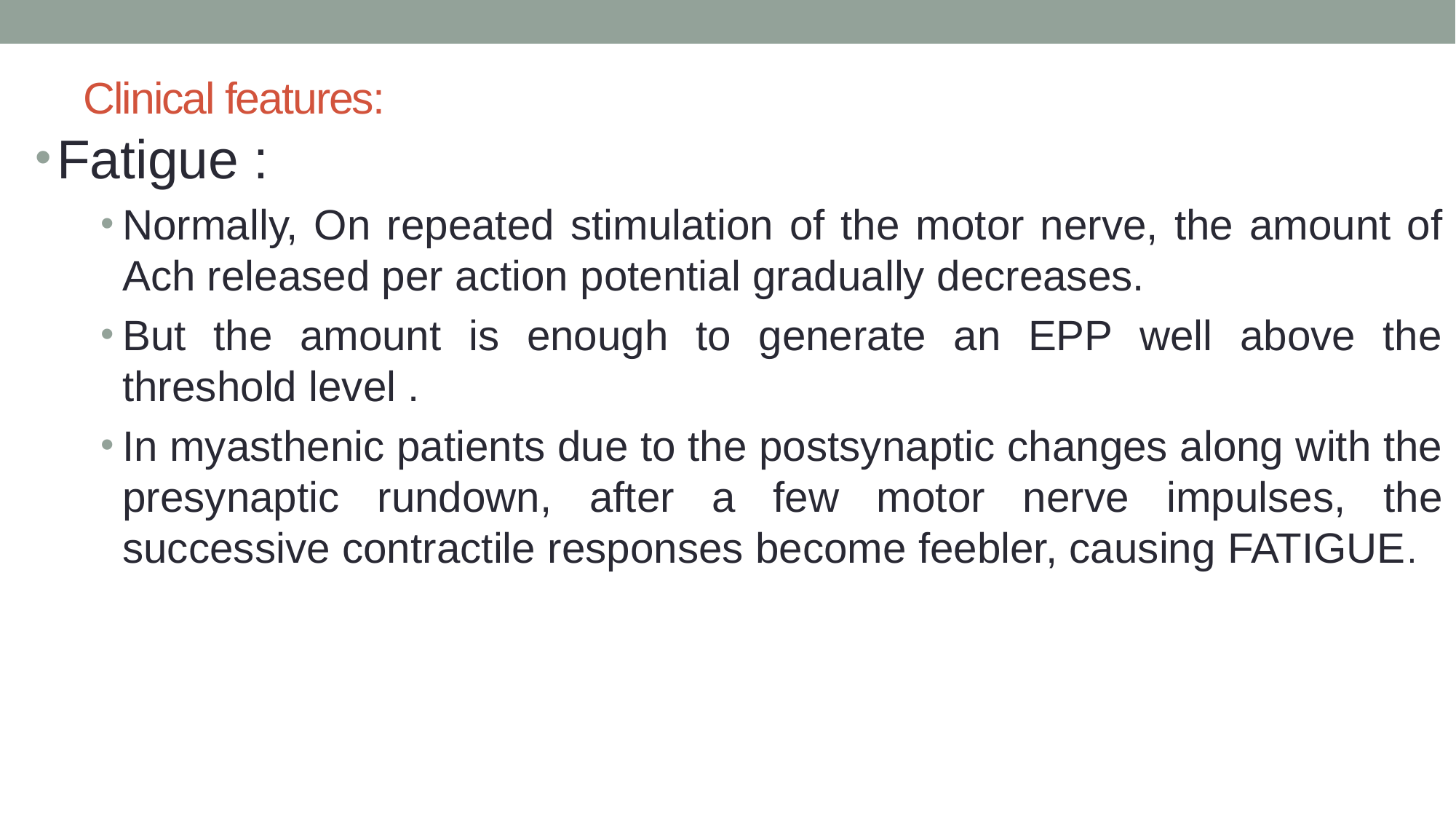

# Clinical features:
Fatigue :
Normally, On repeated stimulation of the motor nerve, the amount of Ach released per action potential gradually decreases.
But the amount is enough to generate an EPP well above the threshold level .
In myasthenic patients due to the postsynaptic changes along with the presynaptic rundown, after a few motor nerve impulses, the successive contractile responses become feebler, causing FATIGUE.